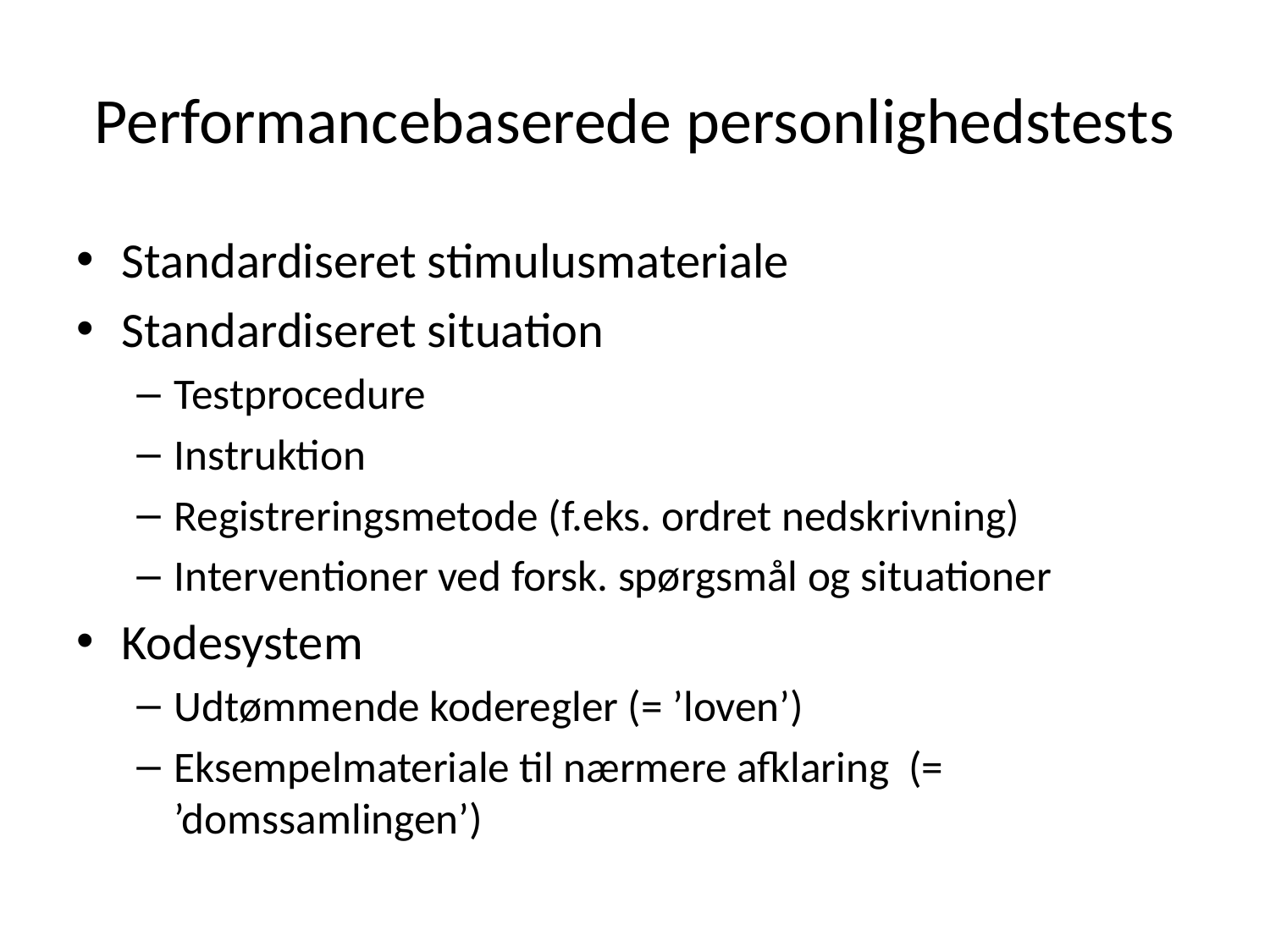

# Performancebaserede personlighedstests
Standardiseret stimulusmateriale
Standardiseret situation
Testprocedure
Instruktion
Registreringsmetode (f.eks. ordret nedskrivning)
Interventioner ved forsk. spørgsmål og situationer
Kodesystem
Udtømmende koderegler (= ’loven’)
Eksempelmateriale til nærmere afklaring  (= ’domssamlingen’)